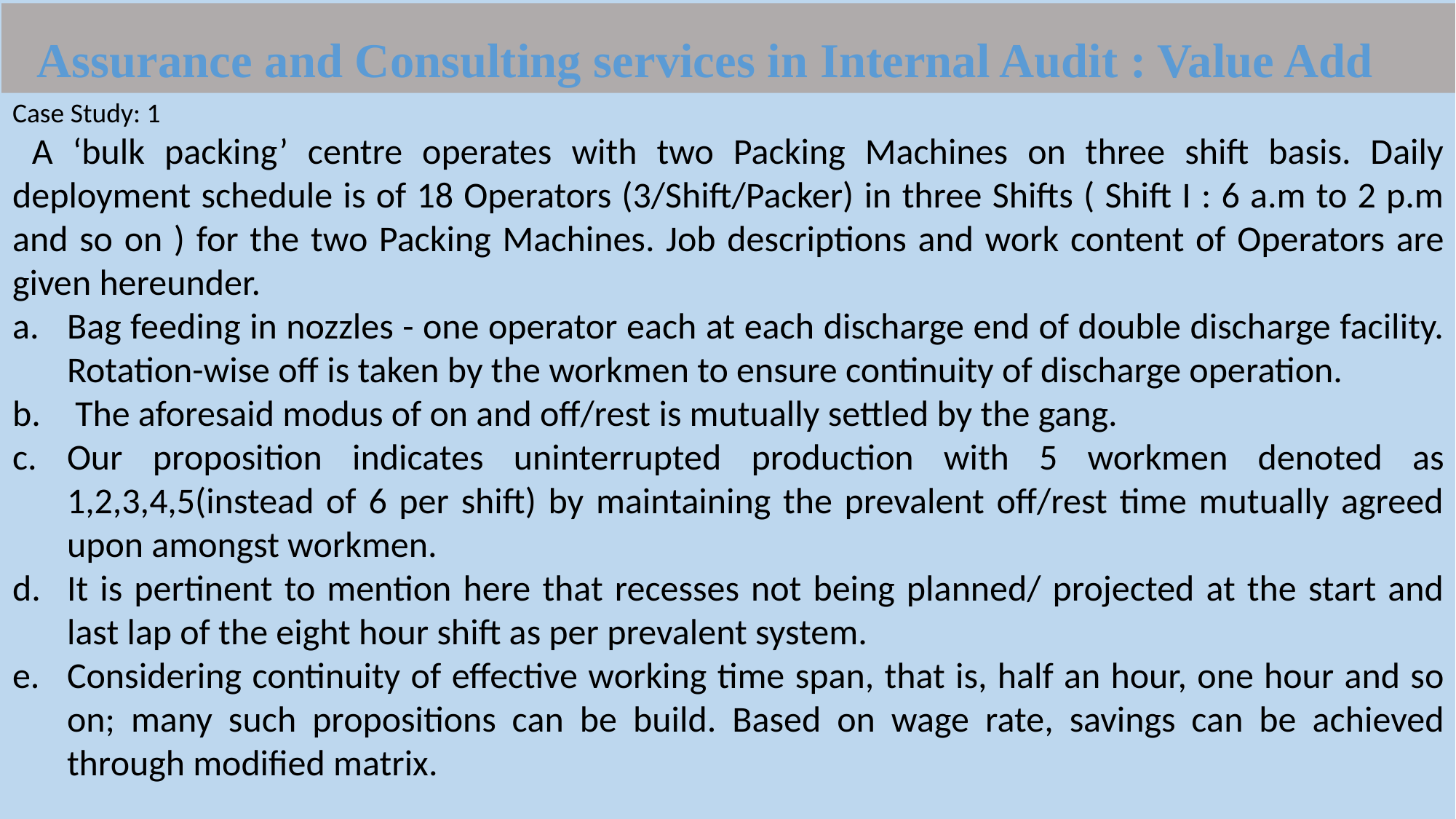

Assurance and Consulting services in Internal Audit : Value Add
Case Study: 1
 A ‘bulk packing’ centre operates with two Packing Machines on three shift basis. Daily deployment schedule is of 18 Operators (3/Shift/Packer) in three Shifts ( Shift I : 6 a.m to 2 p.m and so on ) for the two Packing Machines. Job descriptions and work content of Operators are given hereunder.
Bag feeding in nozzles - one operator each at each discharge end of double discharge facility. Rotation-wise off is taken by the workmen to ensure continuity of discharge operation.
 The aforesaid modus of on and off/rest is mutually settled by the gang.
Our proposition indicates uninterrupted production with 5 workmen denoted as 1,2,3,4,5(instead of 6 per shift) by maintaining the prevalent off/rest time mutually agreed upon amongst workmen.
It is pertinent to mention here that recesses not being planned/ projected at the start and last lap of the eight hour shift as per prevalent system.
Considering continuity of effective working time span, that is, half an hour, one hour and so on; many such propositions can be build. Based on wage rate, savings can be achieved through modified matrix.